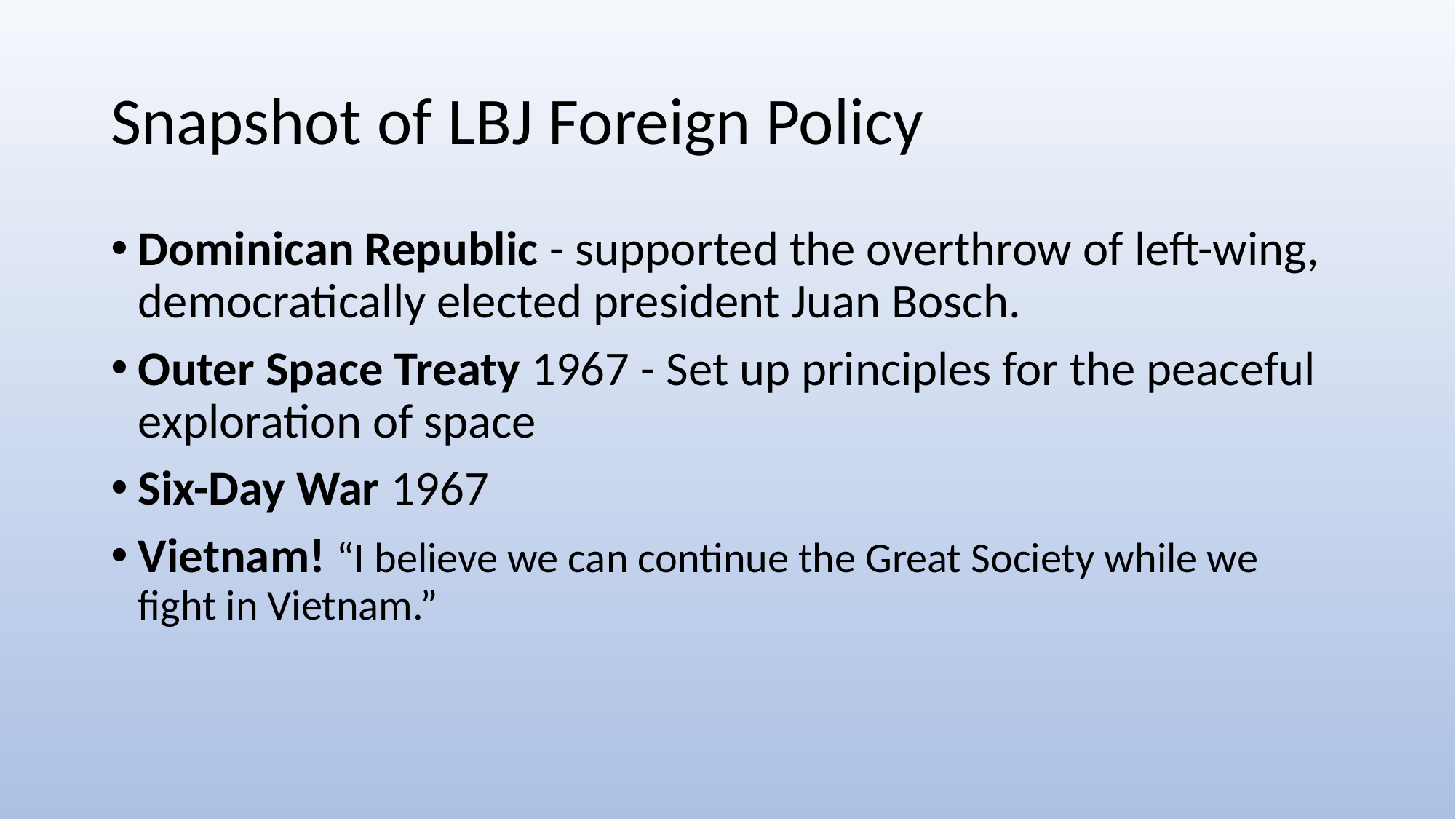

# Snapshot of LBJ Foreign Policy
Dominican Republic - supported the overthrow of left-wing, democratically elected president Juan Bosch.
Outer Space Treaty 1967 - Set up principles for the peaceful exploration of space
Six-Day War 1967
Vietnam! “I believe we can continue the Great Society while we fight in Vietnam.”